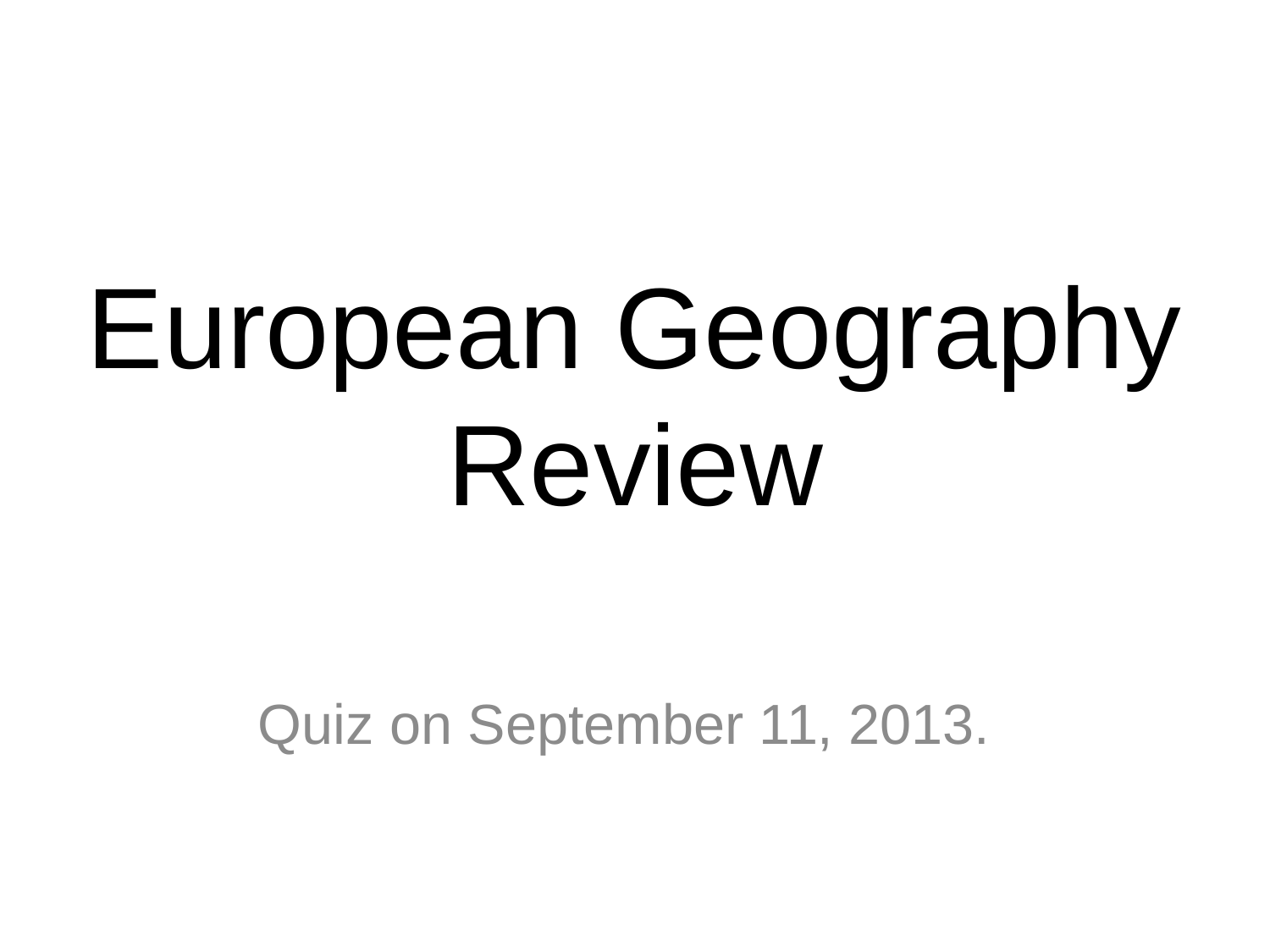

# European Geography Review
Quiz on September 11, 2013.